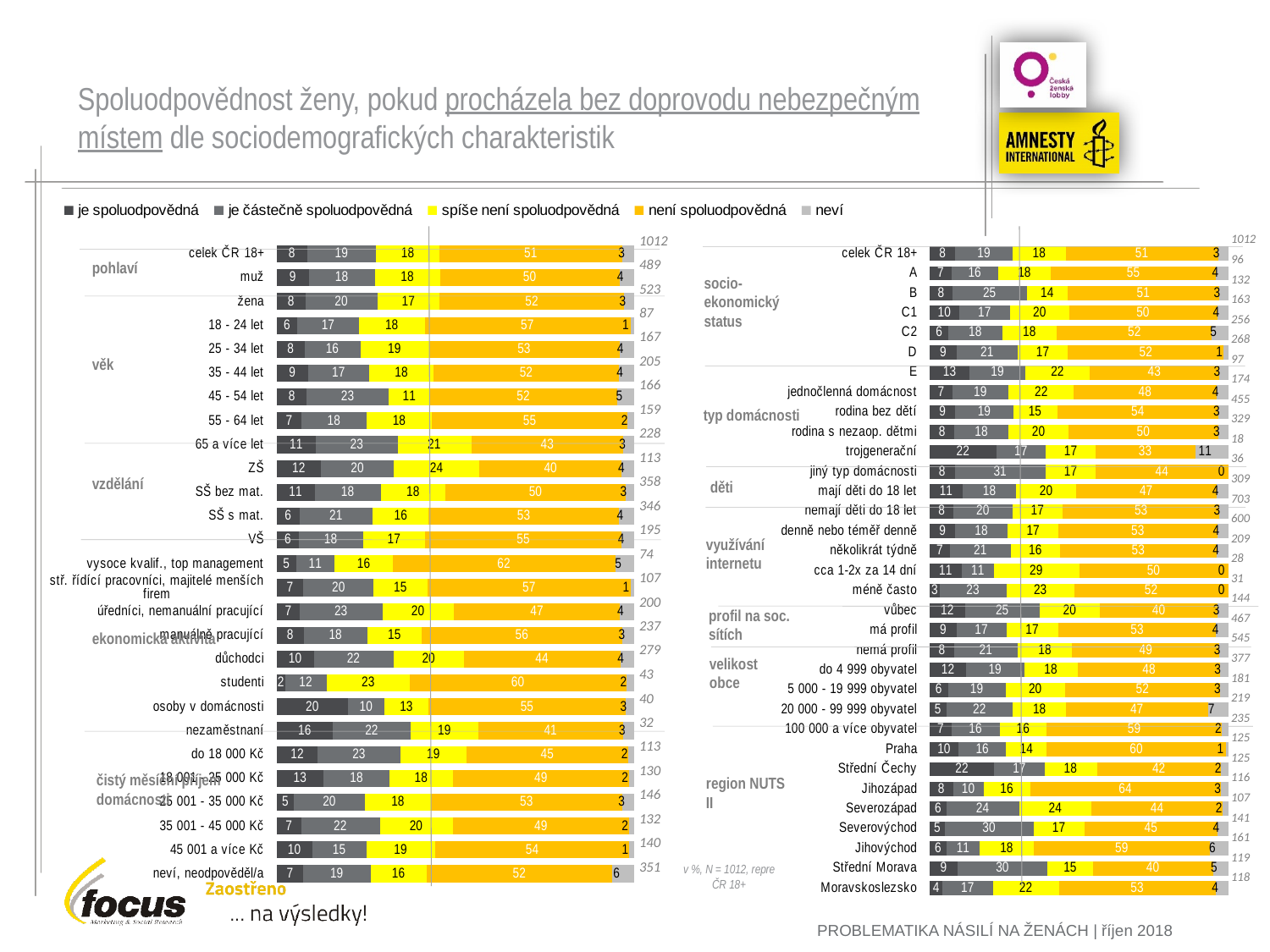

# Spoluodpovědnost ženy, pokud procházela bez doprovodu nebezpečným místem dle sociodemografických charakteristik

### Chart

| Category | je spoluodpovědná | je částečně spoluodpovědná | spíše není spoluodpovědná | není spoluodpovědná | neví |
|---|---|---|---|---|---|
| celek ČR 18+ | 8.498023715414998 | 19.26877470355999 | 17.786561264819998 | 50.98814229249001 | 3.4584980237149994 |
| muž | 8.997955010225 | 18.40490797546 | 18.200408997959997 | 50.30674846626 | 4.089979550102 |
| žena | 8.030592734226001 | 20.076481835559996 | 17.399617590819997 | 51.625239005740006 | 2.8680688336519995 |
| 18 - 24 let | 5.747126436781999 | 17.241379310339997 | 18.3908045977 | 57.47126436781999 | 1.1494252873559998 |
| 25 - 34 let | 7.784431137724999 | 15.56886227545 | 19.161676646709996 | 53.29341317365 | 4.191616766466998 |
| 35 - 44 let | 8.780487804878002 | 17.07317073171 | 18.04878048779999 | 51.70731707317 | 4.390243902439 |
| 45 - 54 let | 8.433734939759002 | 22.89156626506 | 11.44578313253 | 52.409638554219995 | 4.819277108434001 |
| 55 - 64 let | 6.918238993711001 | 18.238993710690004 | 18.238993710690004 | 54.71698113208 | 1.88679245283 |
| 65 a více let | 10.9649122807 | 22.80701754386 | 20.61403508772 | 42.54385964912 | 3.070175438596 |
| ZŠ | 12.389380530970001 | 20.35398230089 | 23.893805309729995 | 39.82300884956001 | 3.53982300885 |
| SŠ bez mat. | 10.61452513966 | 18.435754189939995 | 18.15642458101 | 50.27932960894 | 2.513966480447 |
| SŠ s mat. | 6.3583815028899995 | 20.52023121387 | 15.606936416190003 | 53.17919075145 | 4.335260115607001 |
| VŠ | 6.153846153845999 | 17.94871794871999 | 17.4358974359 | 54.87179487178999 | 3.5897435897439998 |
| vysoce kvalif., top management | 5.405405405405 | 10.810810810810002 | 16.216216216219998 | 62.16216216216001 | 5.405405405405 |
| stř. řídící pracovníci, majitelé menších firem | 7.476635514019 | 19.626168224300002 | 14.95327102804 | 57.00934579439 | 0.9345794392523 |
| úředníci, nemanuální pracující | 6.5 | 23.0 | 20.0 | 46.5 | 4.0 |
| manuálně pracující | 7.594936708860998 | 17.721518987339998 | 15.18987341772 | 56.11814345992 | 3.3755274261599997 |
| důchodci | 10.39426523297 | 22.222222222219994 | 19.71326164875 | 43.72759856631 | 3.942652329748999 |
| studenti | 2.325581395349 | 11.62790697674 | 23.25581395349 | 60.46511627907001 | 2.325581395349 |
| osoby v domácnosti | 20.0 | 10.0 | 12.5 | 55.0 | 2.5 |
| nezaměstnaní | 15.625 | 21.875 | 18.75 | 40.62500000000001 | 3.125 |
| do 18 000 Kč | 11.504424778760002 | 23.008849557519994 | 18.58407079646 | 45.13274336283001 | 1.769911504425 |
| 18 001 - 25 000 Kč | 13.07692307692 | 18.46153846153999 | 17.692307692309996 | 49.23076923077001 | 1.538461538462 |
| 25 001 - 35 000 Kč | 4.794520547944998 | 19.863013698629995 | 18.493150684929997 | 53.424657534249995 | 3.424657534247 |
| 35 001 - 45 000 Kč | 6.818181818181999 | 21.969696969699996 | 20.45454545455 | 49.24242424242001 | 1.5151515151519999 |
| 45 001 a více Kč | 10.0 | 15.0 | 19.285714285709993 | 54.28571428571 | 1.428571428571 |
| neví, neodpověděl/a | 7.407407407406999 | 18.803418803419998 | 15.669515669520003 | 51.851851851849986 | 6.267806267805997 |

### Chart

| Category | neznámá osoba | známá osoba mimo  manželství, partnerství | osoba z manželtvstí, partnerství | neví, neodpověděla |  |
|---|---|---|---|---|---|
| celek ČR 18+ | 8.498023715414998 | 19.26877470355999 | 17.786561264819998 | 50.98814229249001 | 3.4584980237149994 |
| A | 7.291666666667 | 15.625 | 17.708333333329993 | 55.20833333333001 | 4.166666666666999 |
| B | 7.575757575757999 | 25.0 | 13.636363636359999 | 50.75757575758 | 3.0303030303029996 |
| C1 | 9.815950920245001 | 17.177914110430002 | 19.631901840490002 | 49.693251533739996 | 3.6809815950920006 |
| C2 | 6.25 | 17.968749999999996 | 18.359375000000004 | 51.953125 | 5.46875 |
| D | 8.955223880597002 | 20.5223880597 | 16.791044776119996 | 52.23880597015001 | 1.492537313433 |
| E | 13.40206185567 | 18.556701030929997 | 21.649484536079996 | 43.29896907217001 | 3.092783505155 |
| jednočlenná domácnost | 7.471264367816 | 18.965517241379988 | 21.83908045977 | 47.70114942529 | 4.022988505746998 |
| rodina bez dětí | 8.571428571429001 | 19.340659340659997 | 14.72527472527 | 54.06593406593 | 3.2967032967030003 |
| rodina s nezaop. dětmi | 8.206686930091001 | 18.237082066869995 | 20.06079027355999 | 50.151975683889994 | 3.3434650455929997 |
| trojgenerační | 22.222222222219994 | 16.66666666667 | 16.66666666667 | 33.33333333333 | 11.111111111109997 |
| jiný typ domácnosti | 8.333333333333 | 30.55555555556 | 16.66666666667 | 44.44444444443999 | 0.0 |
| mají děti do 18 let | 11.0 | 18.0 | 20.0 | 47.0 | 4.0 |
| nemají děti do 18 let | 8.0 | 20.0 | 17.0 | 53.0 | 3.0 |
| denně nebo téměř denně | 8.5 | 17.66666666667 | 17.0 | 53.16666666667 | 3.666666666667 |
| několikrát týdně | 6.698564593300999 | 20.57416267943 | 16.267942583729994 | 52.63157894737001 | 3.827751196172 |
| cca 1-2x za 14 dní | 10.714285714289998 | 10.714285714289998 | 28.571428571429998 | 50.0 | 0.0 |
| méně často | 3.2258064516130003 | 22.58064516129 | 22.58064516129 | 51.61290322581 | 0.0 |
| vůbec | 11.805555555560003 | 25.0 | 20.138888888890005 | 39.58333333333 | 3.472222222222 |
| má profil | 8.993576017131002 | 16.70235546039 | 17.34475374732 | 52.89079229122 | 4.06852248394 |
| nemá profil | 8.073394495413002 | 21.467889908259995 | 18.165137614679995 | 49.35779816514 | 2.9357798165139997 |
| do 4 999 obyvatel | 12.20159151194 | 19.36339522546 | 18.03713527851 | 47.74535809019001 | 2.6525198938989996 |
| 5 000 - 19 999 obyvatel | 6.077348066297999 | 19.337016574589995 | 19.88950276242999 | 51.93370165746 | 2.762430939227 |
| 20 000 - 99 999 obyvatel | 5.479452054795001 | 22.37442922374 | 17.80821917808 | 47.48858447489 | 6.8493150684929995 |
| 100 000 a více obyvatel | 7.234042553191 | 16.17021276596 | 15.74468085106 | 58.72340425532 | 2.1276595744680002 |
| Praha | 9.6 | 16.0 | 13.6 | 60.0 | 0.8 |
| Střední Čechy | 21.6 | 16.8 | 17.6 | 41.6 | 2.4 |
| Jihozápad | 7.758620689655 | 10.344827586209998 | 15.51724137931 | 63.79310344828001 | 2.586206896552 |
| Severozápad | 5.607476635513999 | 24.299065420560005 | 24.299065420560005 | 43.92523364486001 | 1.8691588785050002 |
| Severovýchod | 4.964539007091999 | 29.787234042549997 | 17.02127659574 | 44.68085106383 | 3.54609929078 |
| Jihovýchod | 5.590062111801001 | 11.1801242236 | 18.01242236025 | 59.006211180120005 | 6.211180124224 |
| Střední Morava | 9.243697478991999 | 30.252100840339992 | 15.12605042017 | 40.33613445378 | 5.042016806722998 |
| Moravskoslezsko | 4.237288135593001 | 16.949152542369994 | 22.033898305080005 | 52.54237288136 | 4.237288135593001 |
| 1012 |
| --- |
| 489 |
| 523 |
| 87 |
| 167 |
| 205 |
| 166 |
| 159 |
| 228 |
| 113 |
| 358 |
| 346 |
| 195 |
| 74 |
| 107 |
| 200 |
| 237 |
| 279 |
| 43 |
| 40 |
| 32 |
| 113 |
| 130 |
| 146 |
| 132 |
| 140 |
| 351 |
| 1012 |
| --- |
| 96 |
| 132 |
| 163 |
| 256 |
| 268 |
| 97 |
| 174 |
| 455 |
| 329 |
| 18 |
| 36 |
| 309 |
| 703 |
| 600 |
| 209 |
| 28 |
| 31 |
| 144 |
| 467 |
| 545 |
| 377 |
| 181 |
| 219 |
| 235 |
| 125 |
| 125 |
| 116 |
| 107 |
| 141 |
| 161 |
| 119 |
| 118 |

pohlaví
socio-ekonomický status

věk

typ domácnosti

vzdělání
děti

využívání internetu

profil na soc. sítích

ekonomická aktivita

velikost obce

čistý měsíční příjem domácnosti
region NUTS II
v %, N = 1012, repre ČR 18+